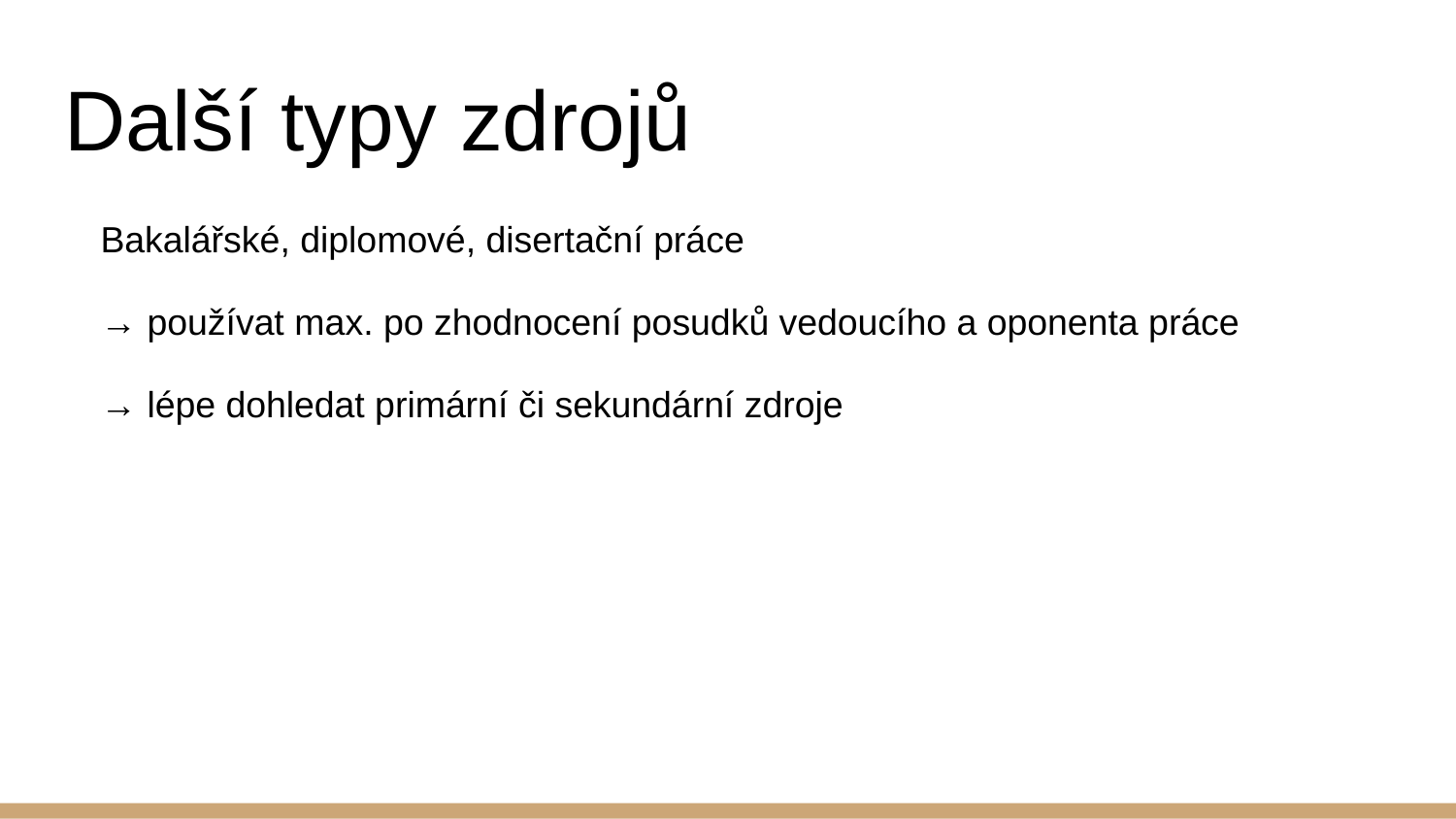

# Další typy zdrojů
Bakalářské, diplomové, disertační práce
→ používat max. po zhodnocení posudků vedoucího a oponenta práce
→ lépe dohledat primární či sekundární zdroje